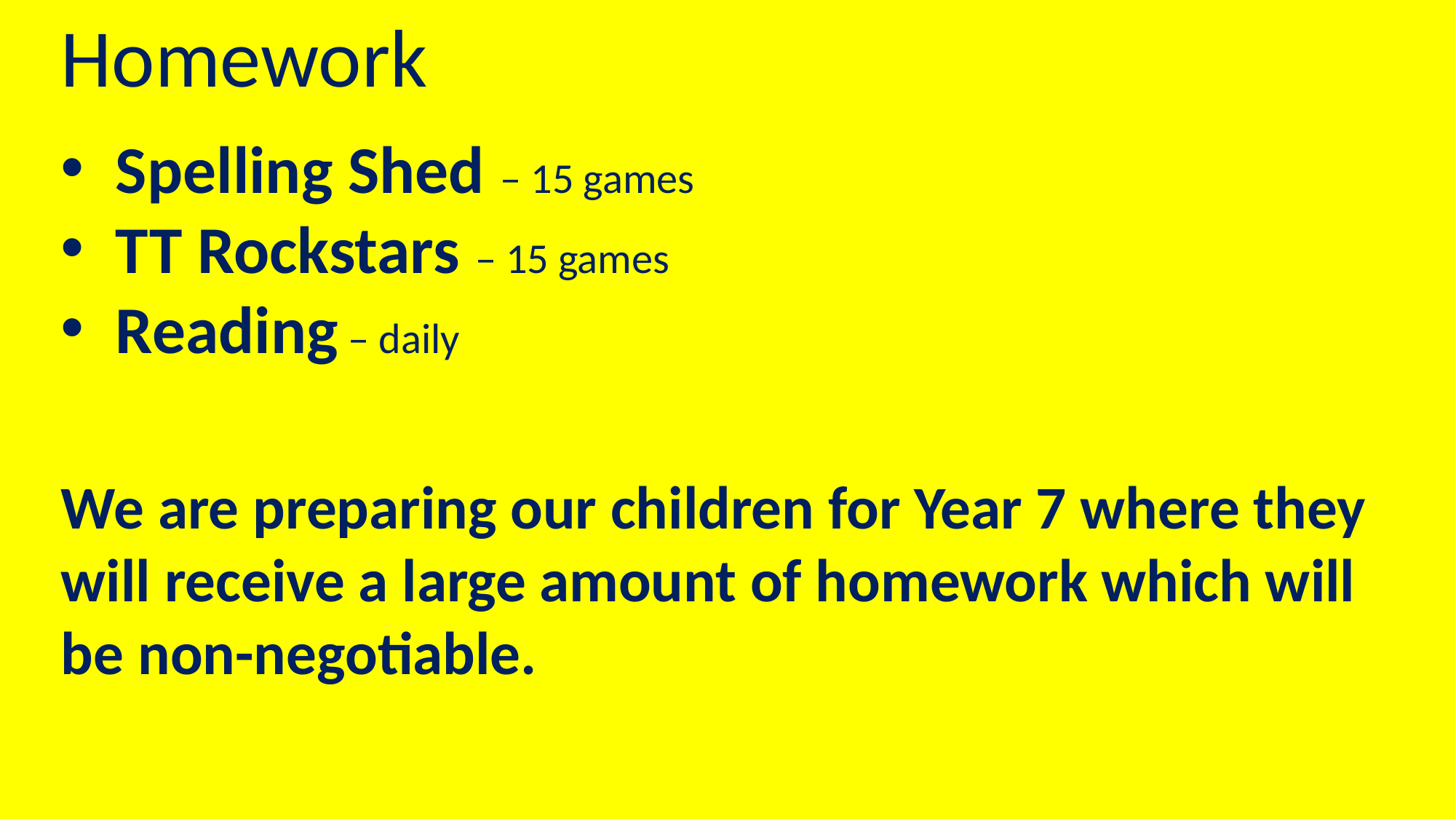

Homework
Spelling Shed – 15 games
TT Rockstars – 15 games
Reading – daily

We are preparing our children for Year 7 where they will receive a large amount of homework which will be non-negotiable.